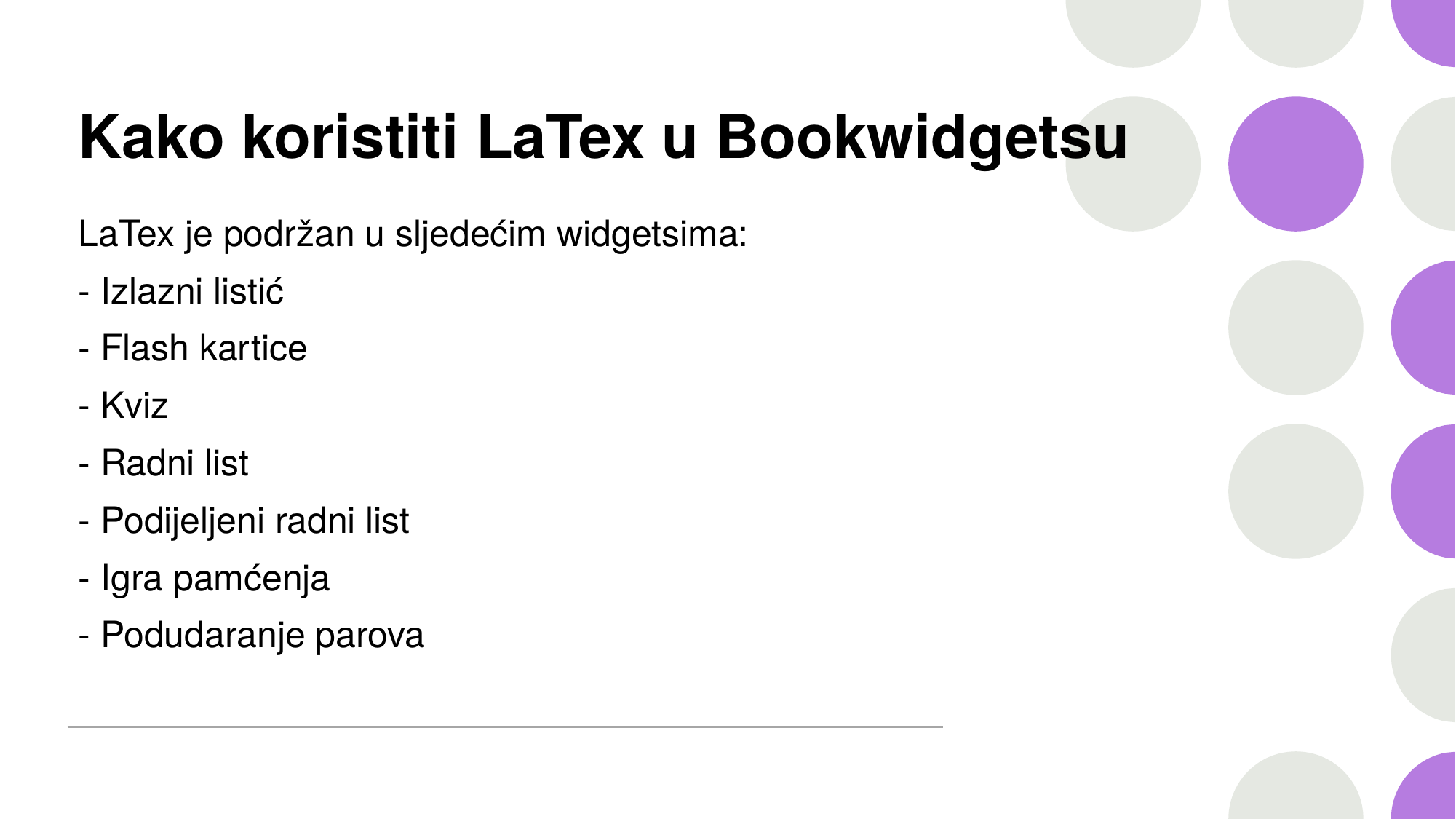

# Kako koristiti LaTex u Bookwidgetsu
LaTex je podržan u sljedećim widgetsima:
- Izlazni listić
- Flash kartice
- Kviz
- Radni list
- Podijeljeni radni list
- Igra pamćenja
- Podudaranje parova